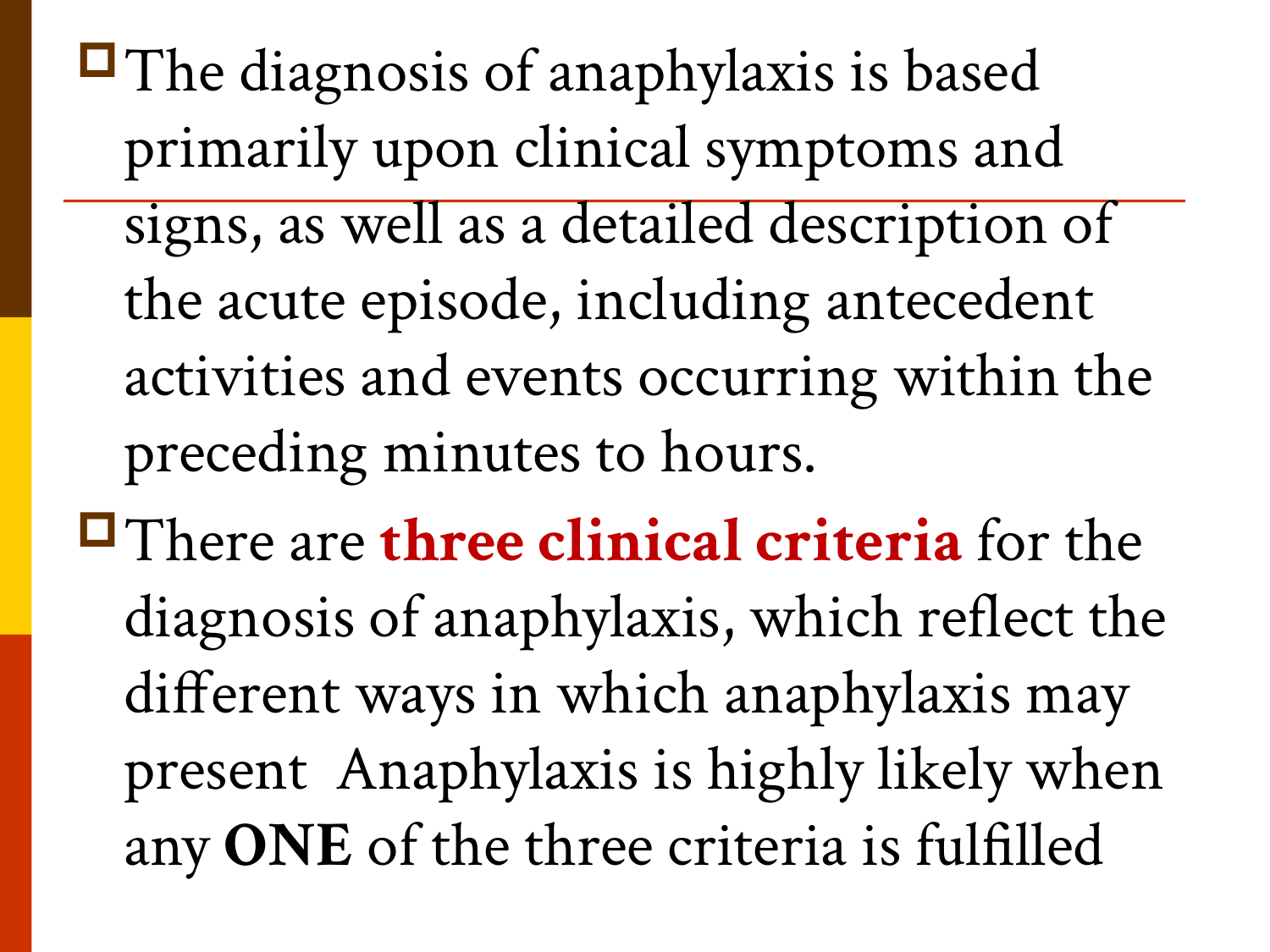

The diagnosis of anaphylaxis is based primarily upon clinical symptoms and signs, as well as a detailed description of the acute episode, including antecedent activities and events occurring within the preceding minutes to hours.
There are three clinical criteria for the diagnosis of anaphylaxis, which reflect the different ways in which anaphylaxis may present  Anaphylaxis is highly likely when any ONE of the three criteria is fulfilled